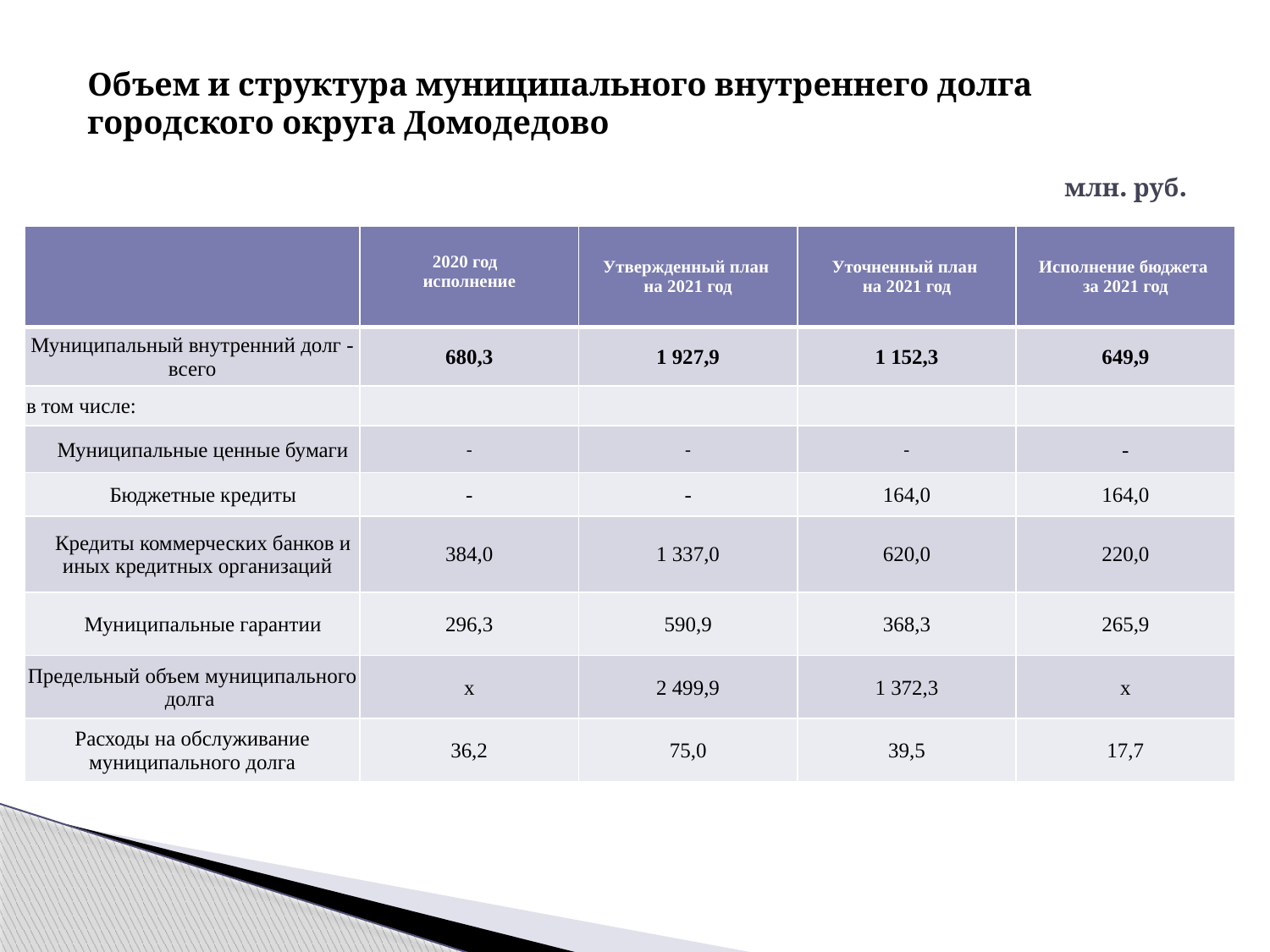

# Объем и структура муниципального внутреннего долга городского округа Домодедово
млн. руб.
|  | 2020 год исполнение | Утвержденный план на 2021 год | Уточненный план на 2021 год | Исполнение бюджета за 2021 год |
| --- | --- | --- | --- | --- |
| Муниципальный внутренний долг - всего | 680,3 | 1 927,9 | 1 152,3 | 649,9 |
| в том числе: |  |  |  |  |
| Муниципальные ценные бумаги | - | - | - | - |
| Бюджетные кредиты | - | - | 164,0 | 164,0 |
| Кредиты коммерческих банков и иных кредитных организаций | 384,0 | 1 337,0 | 620,0 | 220,0 |
| Муниципальные гарантии | 296,3 | 590,9 | 368,3 | 265,9 |
| Предельный объем муниципального долга | x | 2 499,9 | 1 372,3 | x |
| Расходы на обслуживание муниципального долга | 36,2 | 75,0 | 39,5 | 17,7 |